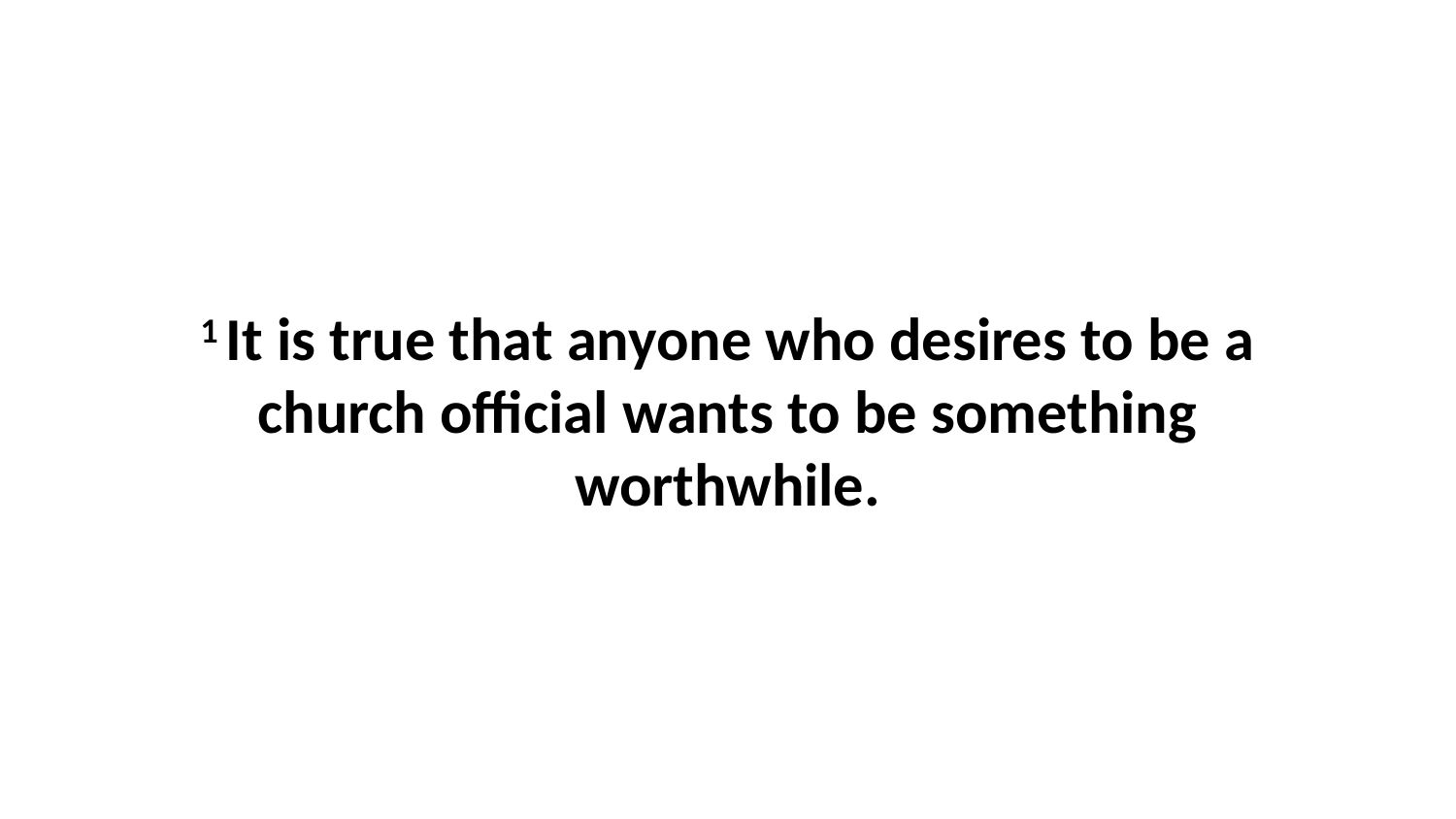

1 It is true that anyone who desires to be a church official wants to be something worthwhile.